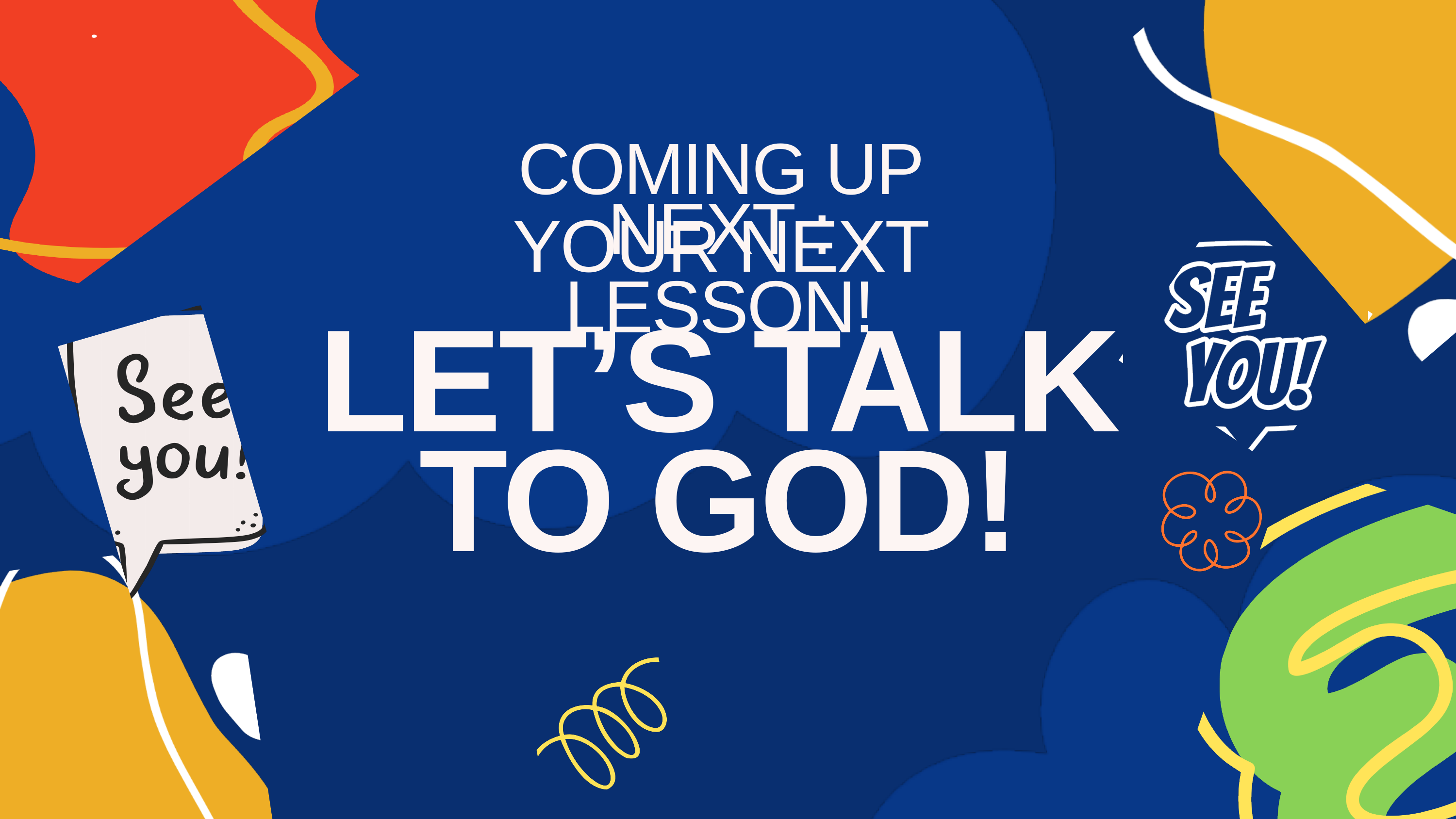

COMING UP NEXT :

YOUR NEXT LESSON!

LET’S TALK
TO GOD!